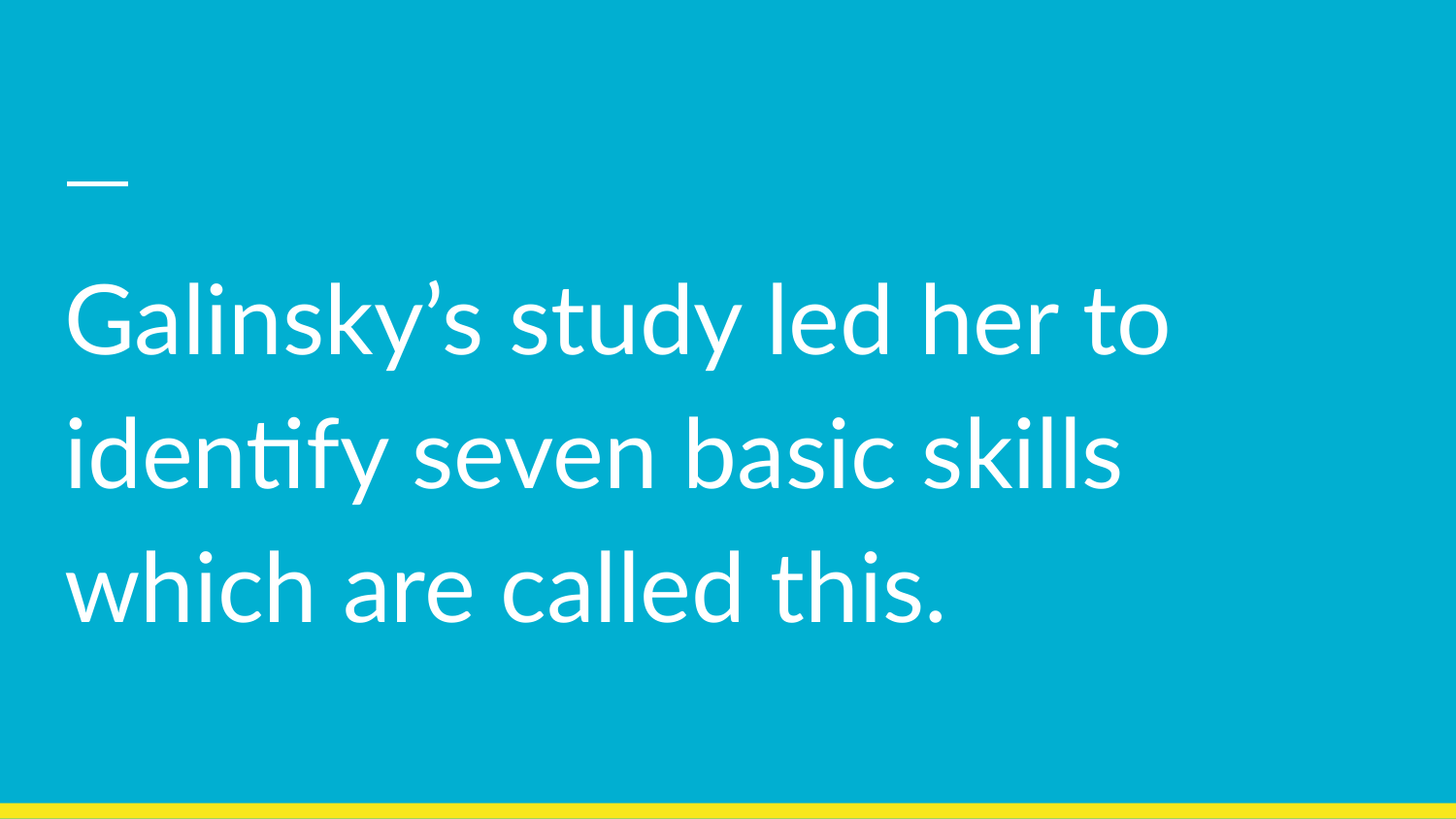

#
Galinsky’s study led her to identify seven basic skills which are called this.